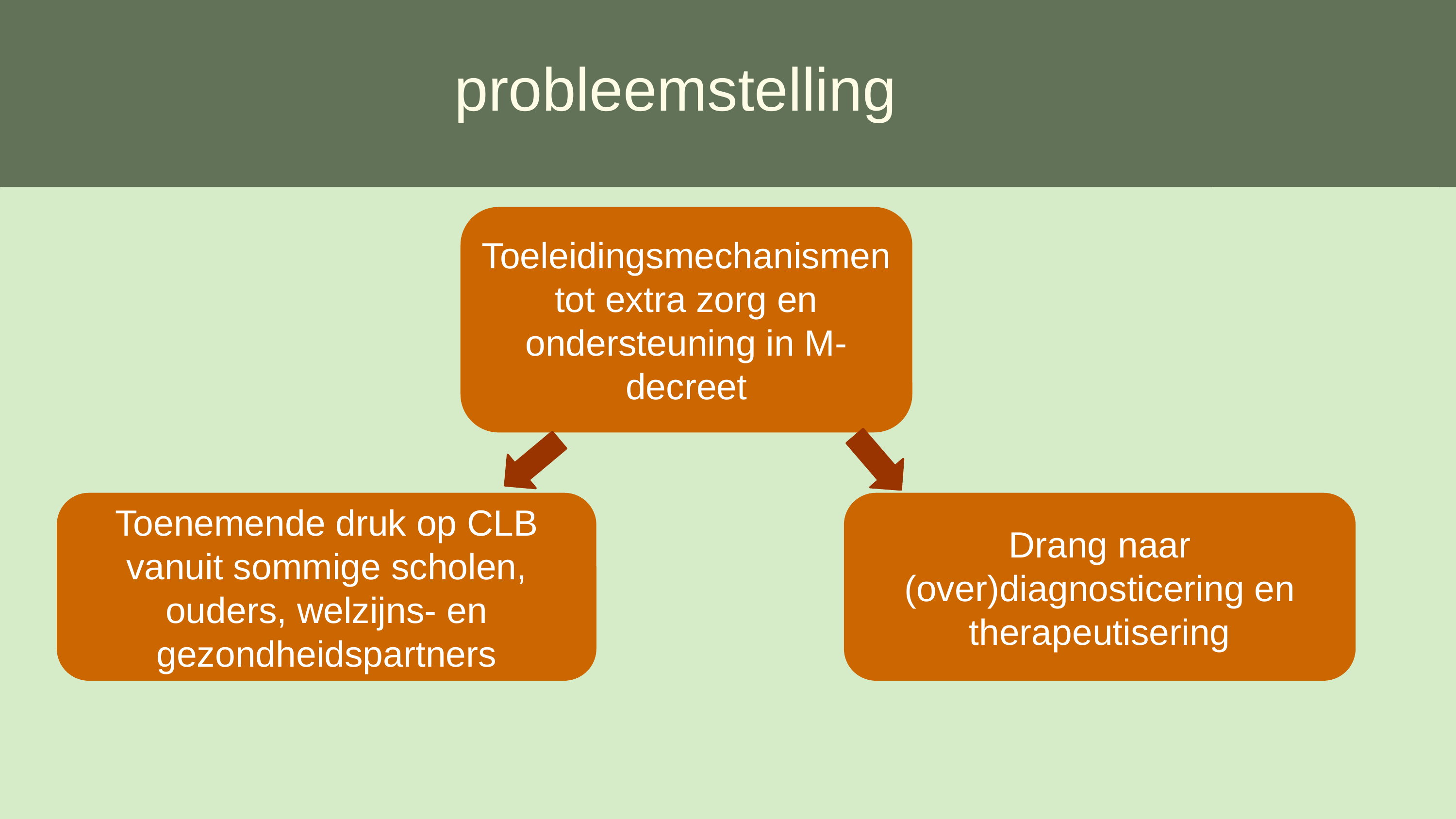

probleemstelling

Toeleidingsmechanismen tot extra zorg en ondersteuning in M-decreet

Toenemende druk op CLB vanuit sommige scholen, ouders, welzijns- en gezondheidspartners
Drang naar (over)diagnosticering en therapeutisering